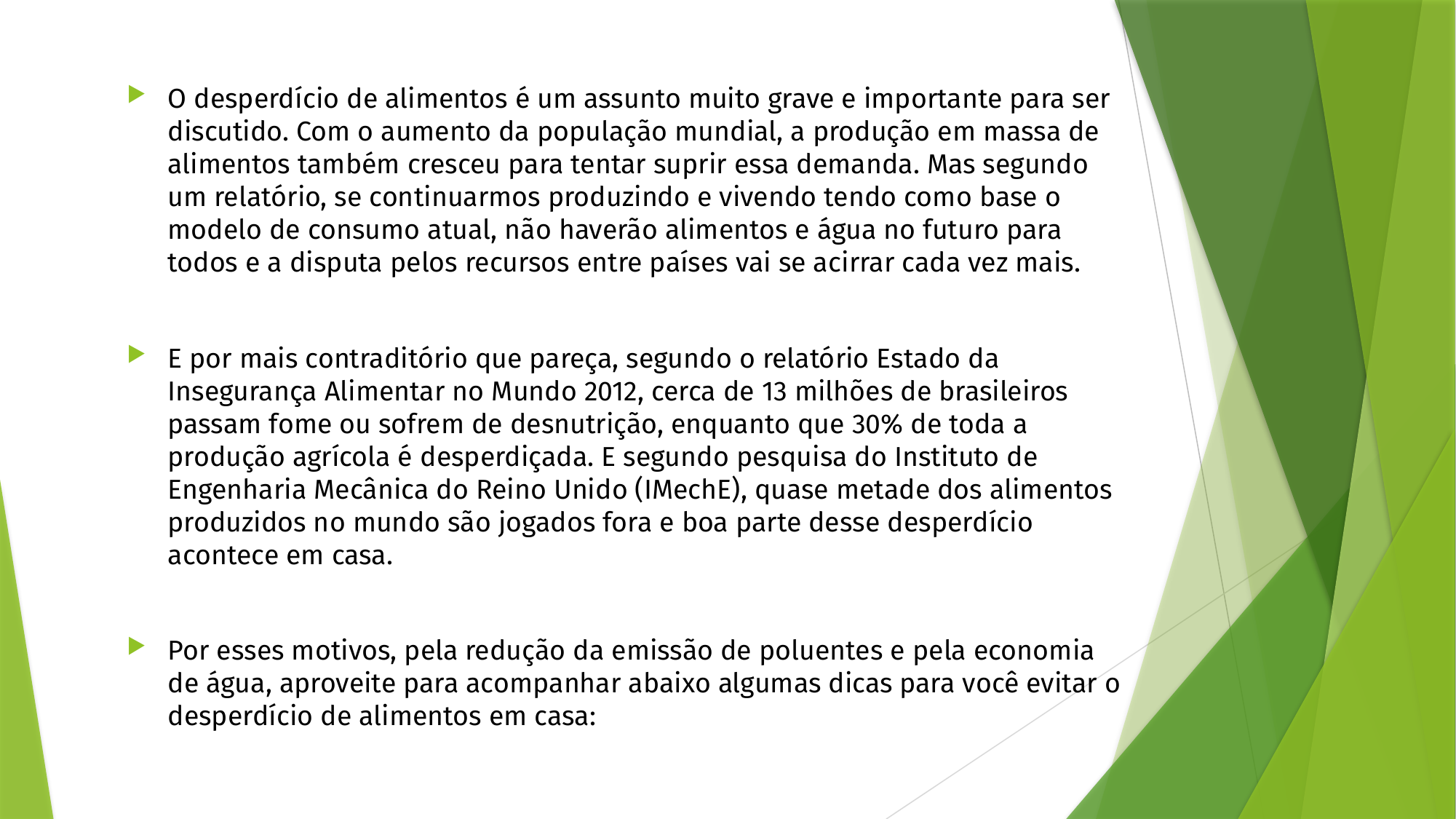

O desperdício de alimentos é um assunto muito grave e importante para ser discutido. Com o aumento da população mundial, a produção em massa de alimentos também cresceu para tentar suprir essa demanda. Mas segundo um relatório, se continuarmos produzindo e vivendo tendo como base o modelo de consumo atual, não haverão alimentos e água no futuro para todos e a disputa pelos recursos entre países vai se acirrar cada vez mais.

E por mais contraditório que pareça, segundo o relatório Estado da Insegurança Alimentar no Mundo 2012, cerca de 13 milhões de brasileiros passam fome ou sofrem de desnutrição, enquanto que 30% de toda a produção agrícola é desperdiçada. E segundo pesquisa do Instituto de Engenharia Mecânica do Reino Unido (IMechE), quase metade dos alimentos produzidos no mundo são jogados fora e boa parte desse desperdício acontece em casa.

Por esses motivos, pela redução da emissão de poluentes e pela economia de água, aproveite para acompanhar abaixo algumas dicas para você evitar o desperdício de alimentos em casa: